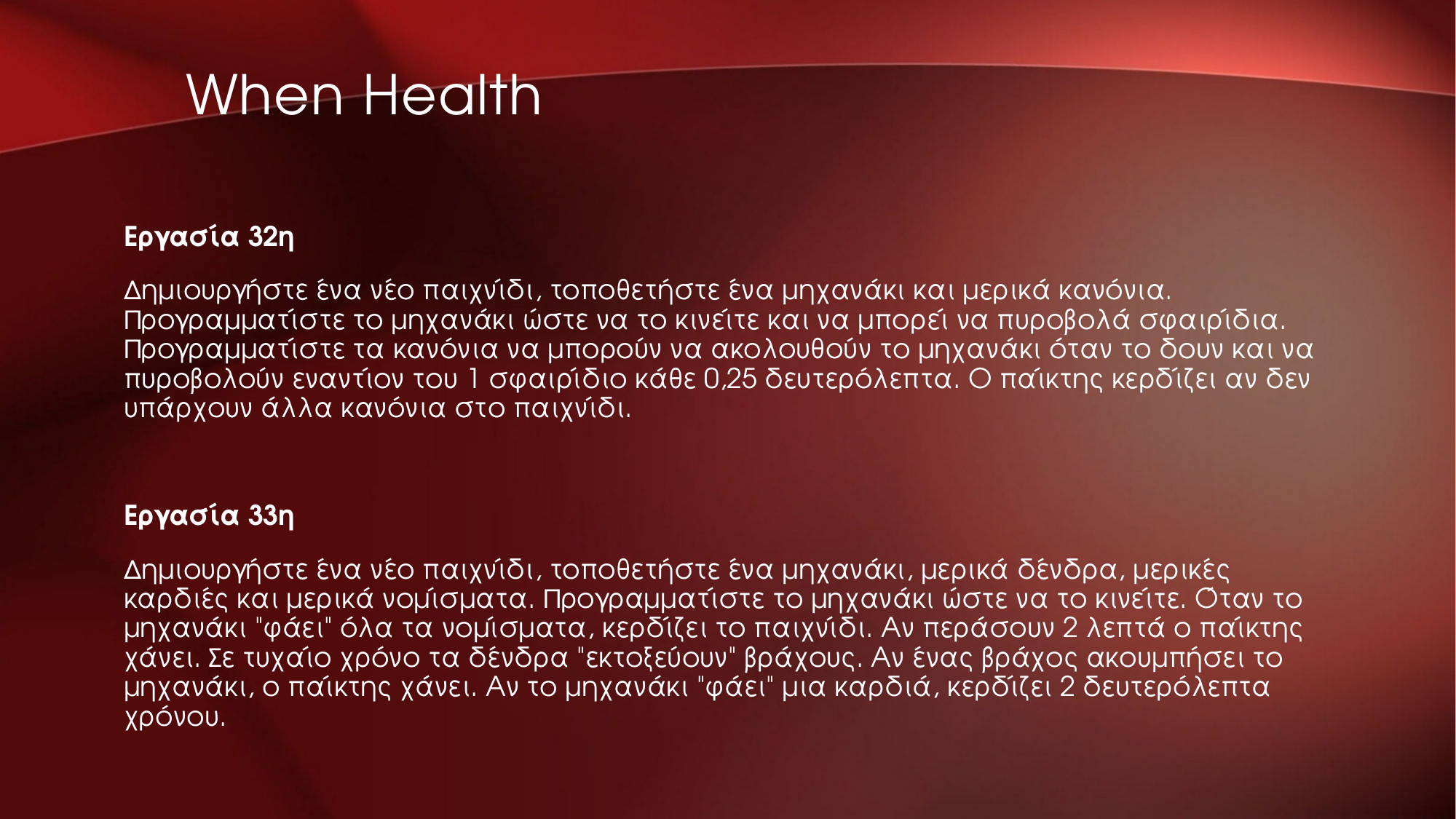

When Health

Εργασία 32η
Δημιουργήστε ένα νέο παιχνίδι, τοποθετήστε ένα μηχανάκι και μερικά κανόνια. Προγραμματίστε το μηχανάκι ώστε να το κινείτε και να μπορεί να πυροβολά σφαιρίδια. Προγραμματίστε τα κανόνια να μπορούν να ακολουθούν το μηχανάκι όταν το δουν και να πυροβολούν εναντίον του 1 σφαιρίδιο κάθε 0,25 δευτερόλεπτα. Ο παίκτης κερδίζει αν δεν υπάρχουν άλλα κανόνια στο παιχνίδι.

Εργασία 33η
Δημιουργήστε ένα νέο παιχνίδι, τοποθετήστε ένα μηχανάκι, μερικά δένδρα, μερικές καρδιές και μερικά νομίσματα. Προγραμματίστε το μηχανάκι ώστε να το κινείτε. Όταν το μηχανάκι "φάει" όλα τα νομίσματα, κερδίζει το παιχνίδι. Αν περάσουν 2 λεπτά ο παίκτης χάνει. Σε τυχαίο χρόνο τα δένδρα "εκτοξεύουν" βράχους. Αν ένας βράχος ακουμπήσει το μηχανάκι, ο παίκτης χάνει. Αν το μηχανάκι "φάει" μια καρδιά, κερδίζει 2 δευτερόλεπτα χρόνου.